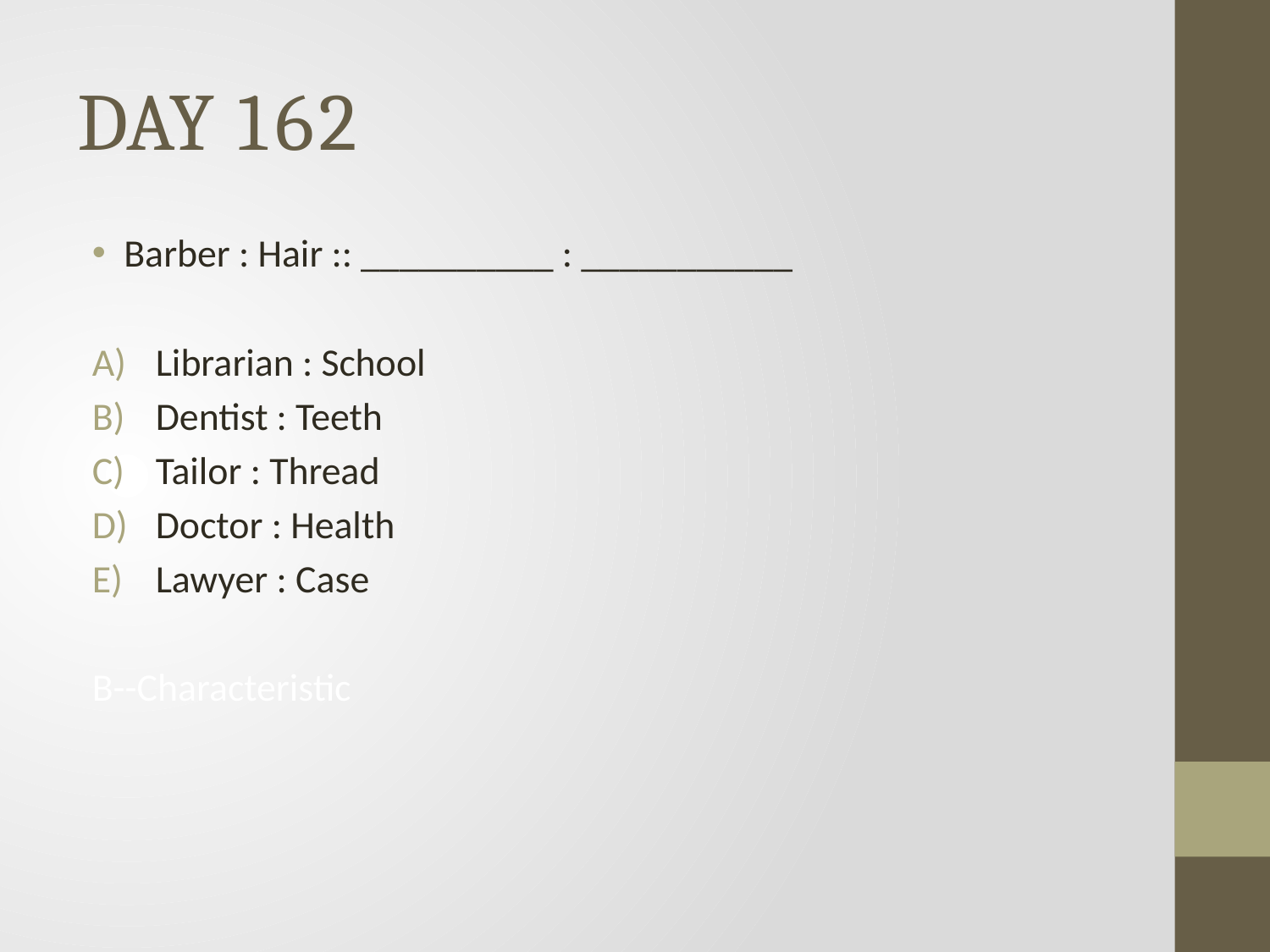

# DAY 162
Barber : Hair :: __________ : ___________

Librarian : School
Dentist : Teeth
Tailor : Thread
Doctor : Health
Lawyer : Case

B--Characteristic